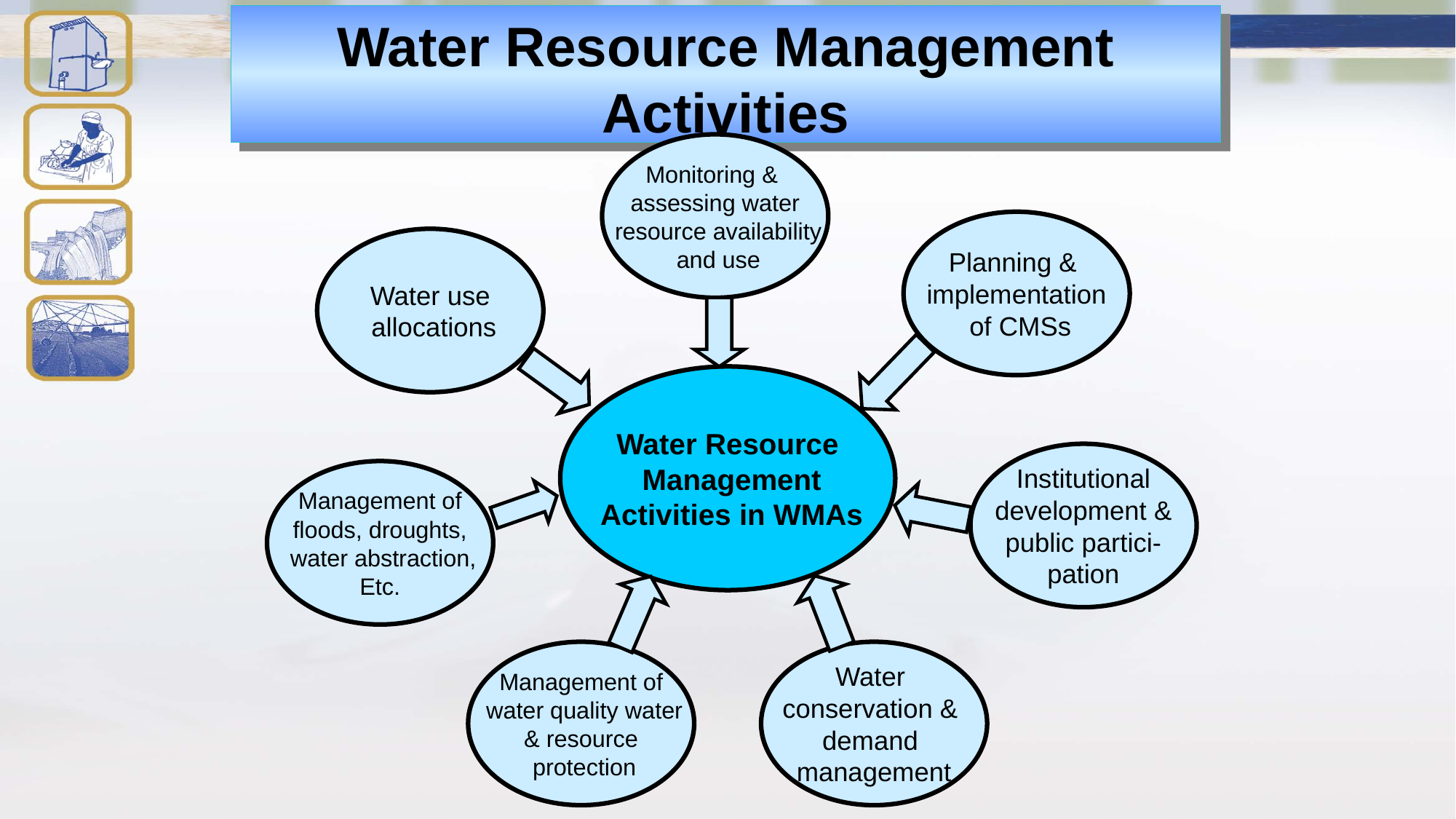

# Water Resource Management Activities
Monitoring &
assessing water
 resource availability
 and use
Planning &
implementation
 of CMSs
Water use
 allocations

Water Resource
 Management
 Activities in WMAs
Institutional
development &
public partici-
pation
Management of
floods, droughts,
 water abstraction,
Etc.

Management of
 water quality water
& resource
 protection
Water
conservation &
demand
management